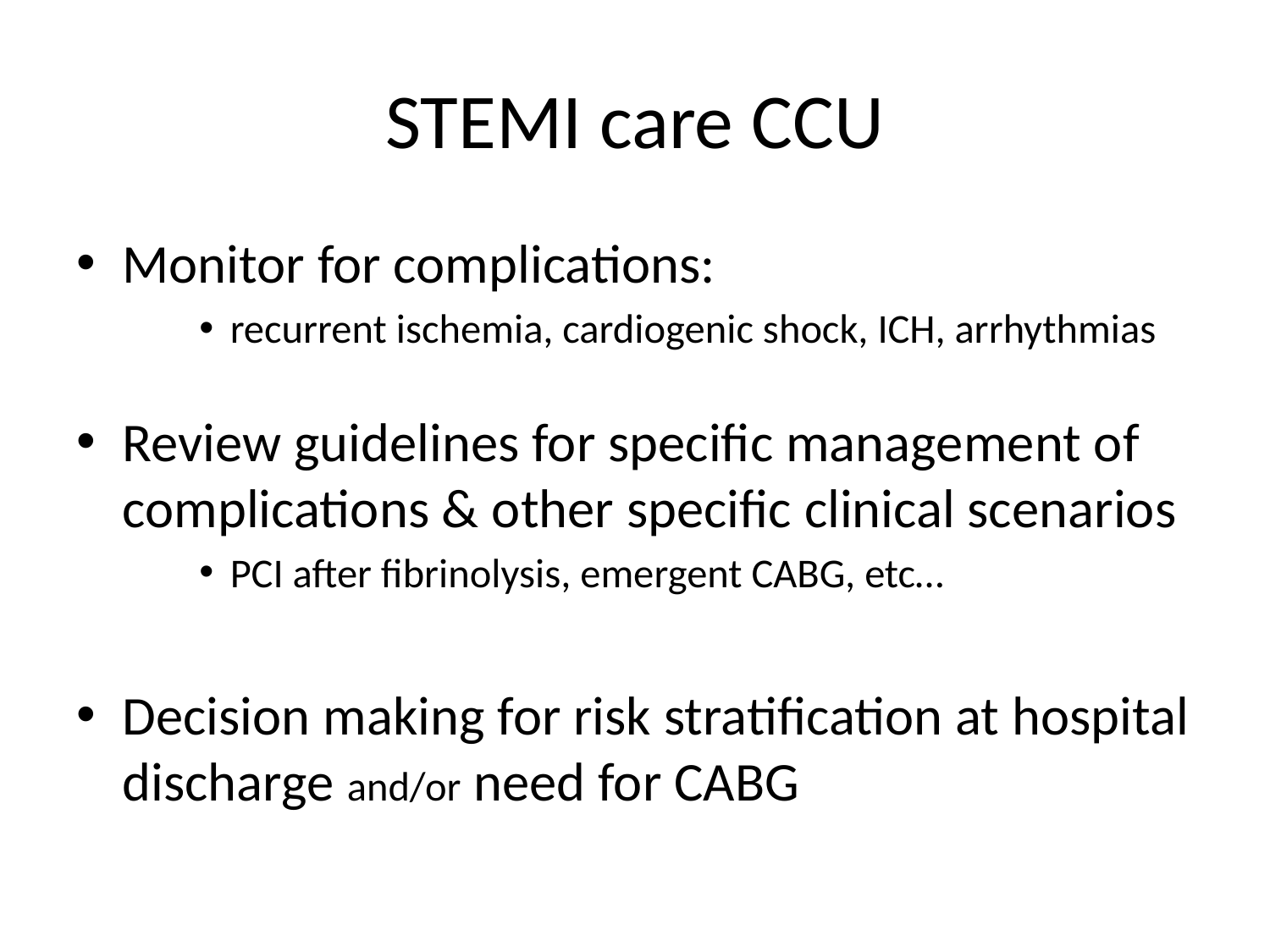

# STEMI care CCU
Monitor for complications:
recurrent ischemia, cardiogenic shock, ICH, arrhythmias

Review guidelines for specific management of complications & other specific clinical scenarios
PCI after fibrinolysis, emergent CABG, etc…

Decision making for risk stratification at hospital discharge and/or need for CABG